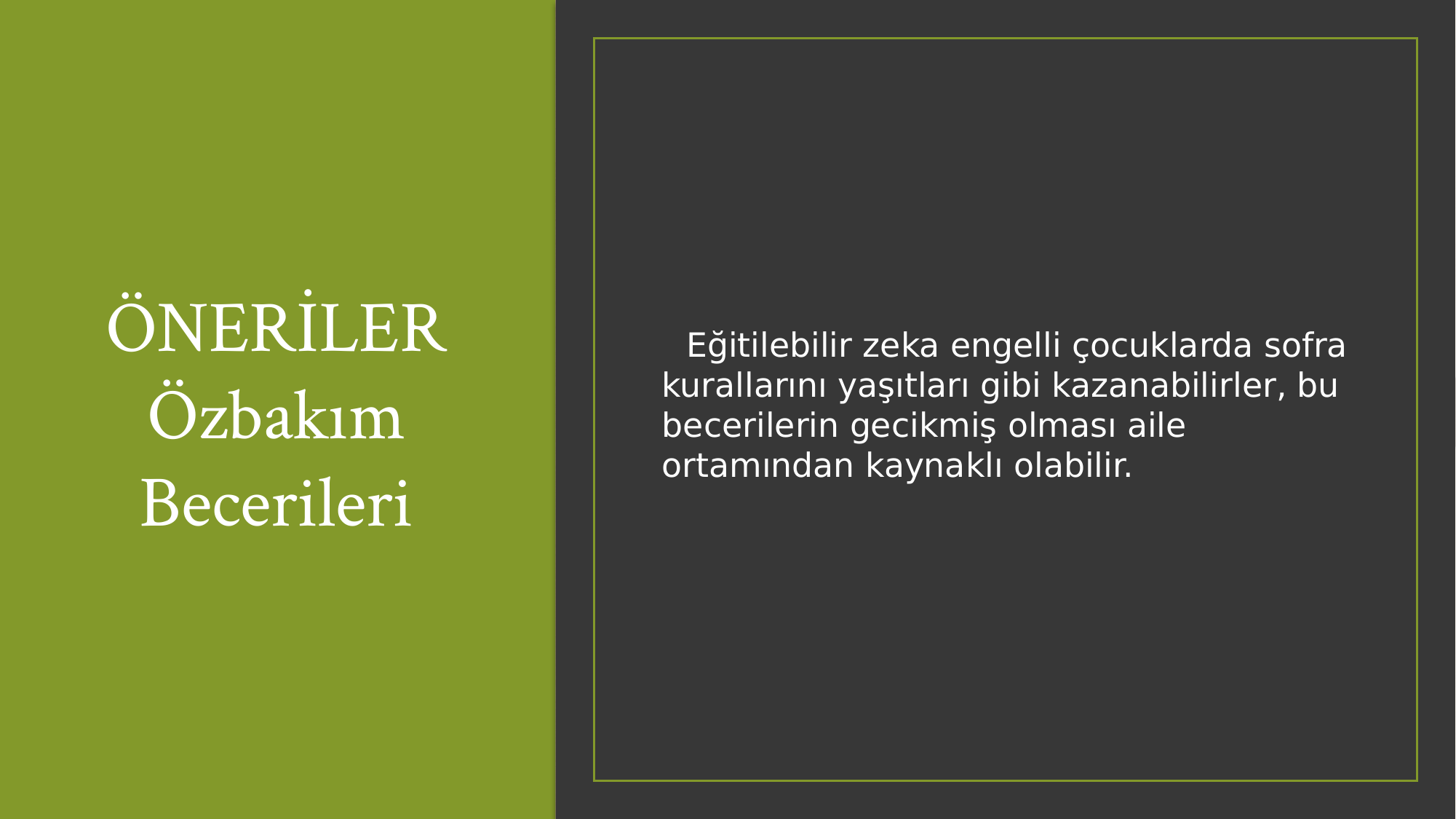

# ÖNERİLER Özbakım Becerileri
   Eğitilebilir zeka engelli çocuklarda sofra kurallarını yaşıtları gibi kazanabilirler, bu becerilerin gecikmiş olması aile ortamından kaynaklı olabilir.